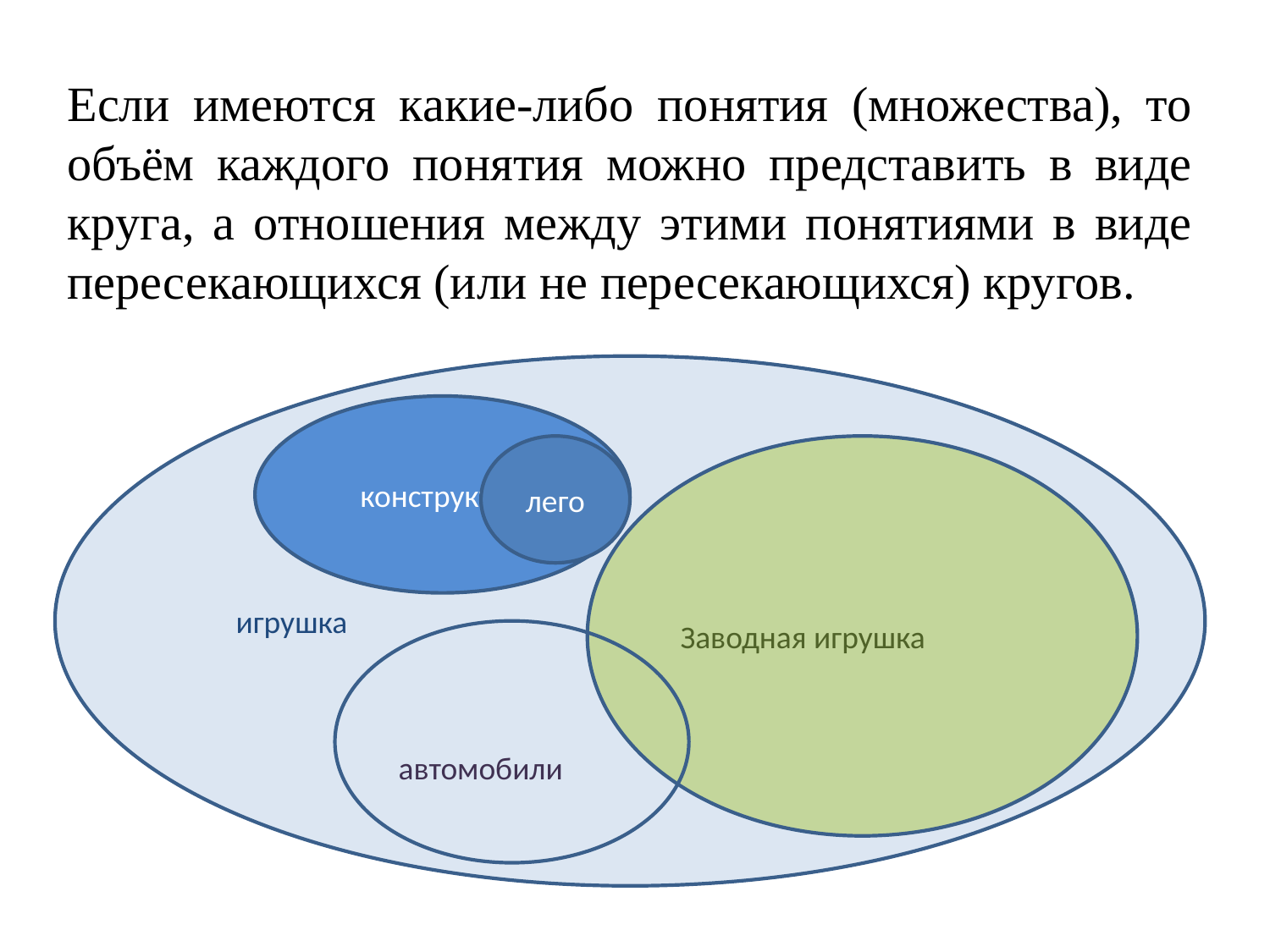

Если имеются какие-либо понятия (множества), то объём каждого понятия можно представить в виде круга, а отношения между этими понятиями в виде пересекающихся (или не пересекающихся) кругов.
игрушка
конструктор
лего
Заводная игрушка

автомобили